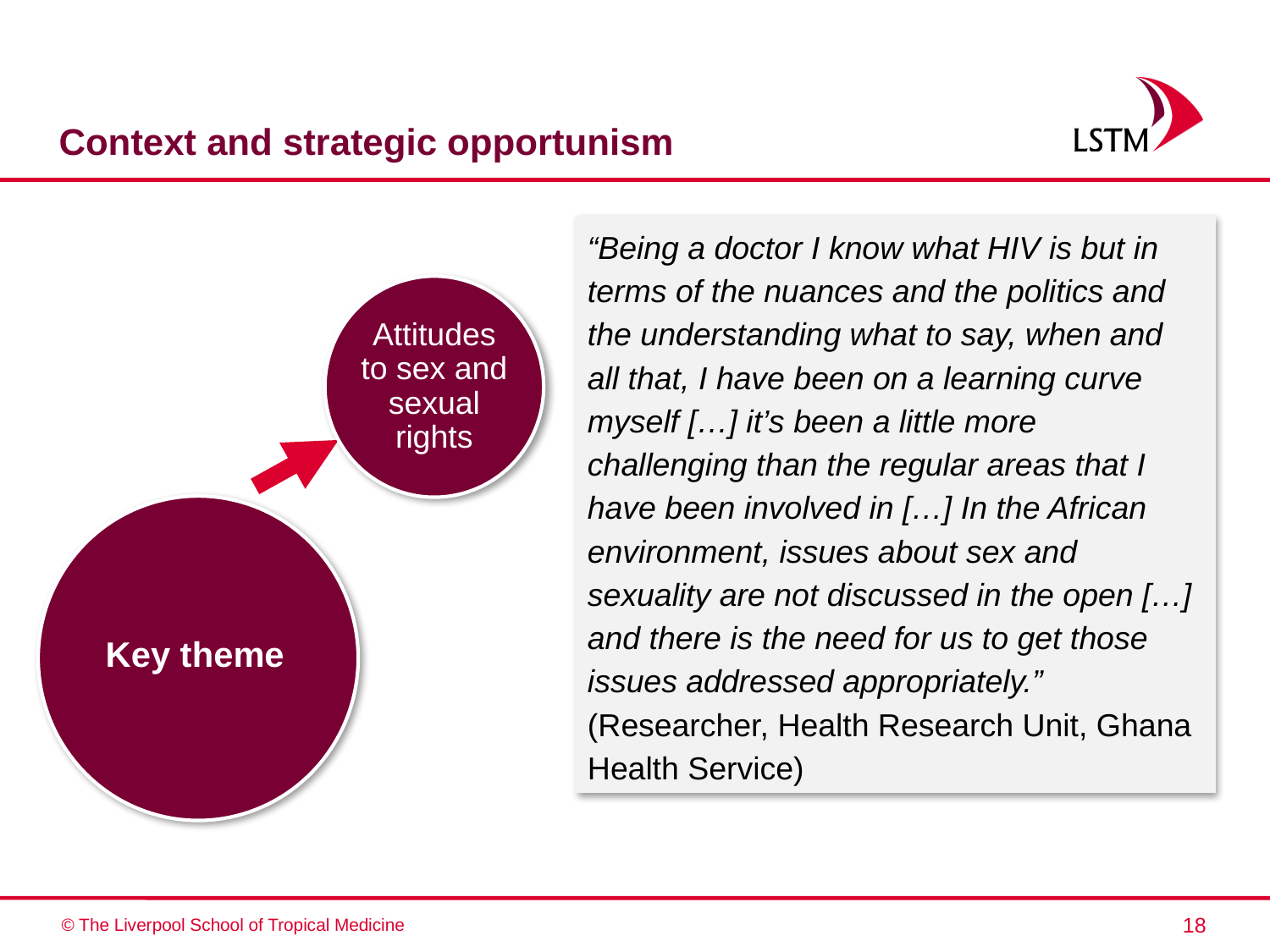

# Context and strategic opportunism
“Being a doctor I know what HIV is but in terms of the nuances and the politics and the understanding what to say, when and all that, I have been on a learning curve myself […] it’s been a little more challenging than the regular areas that I have been involved in […] In the African environment, issues about sex and sexuality are not discussed in the open […] and there is the need for us to get those issues addressed appropriately.”
(Researcher, Health Research Unit, Ghana Health Service)
Attitudes to sex and sexual rights
Key theme